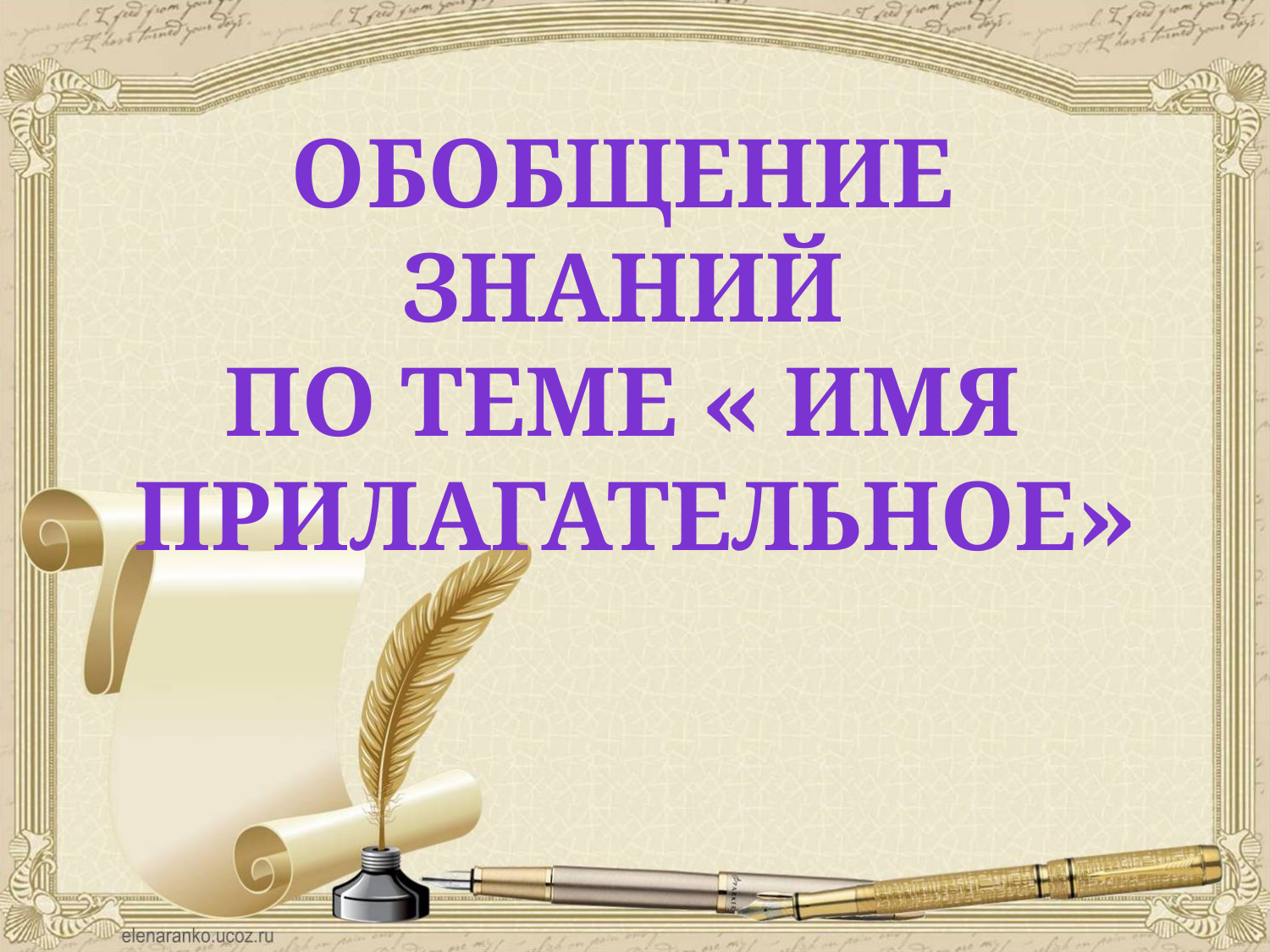

Обобщение
знаний
По теме « имя
Прилагательное»